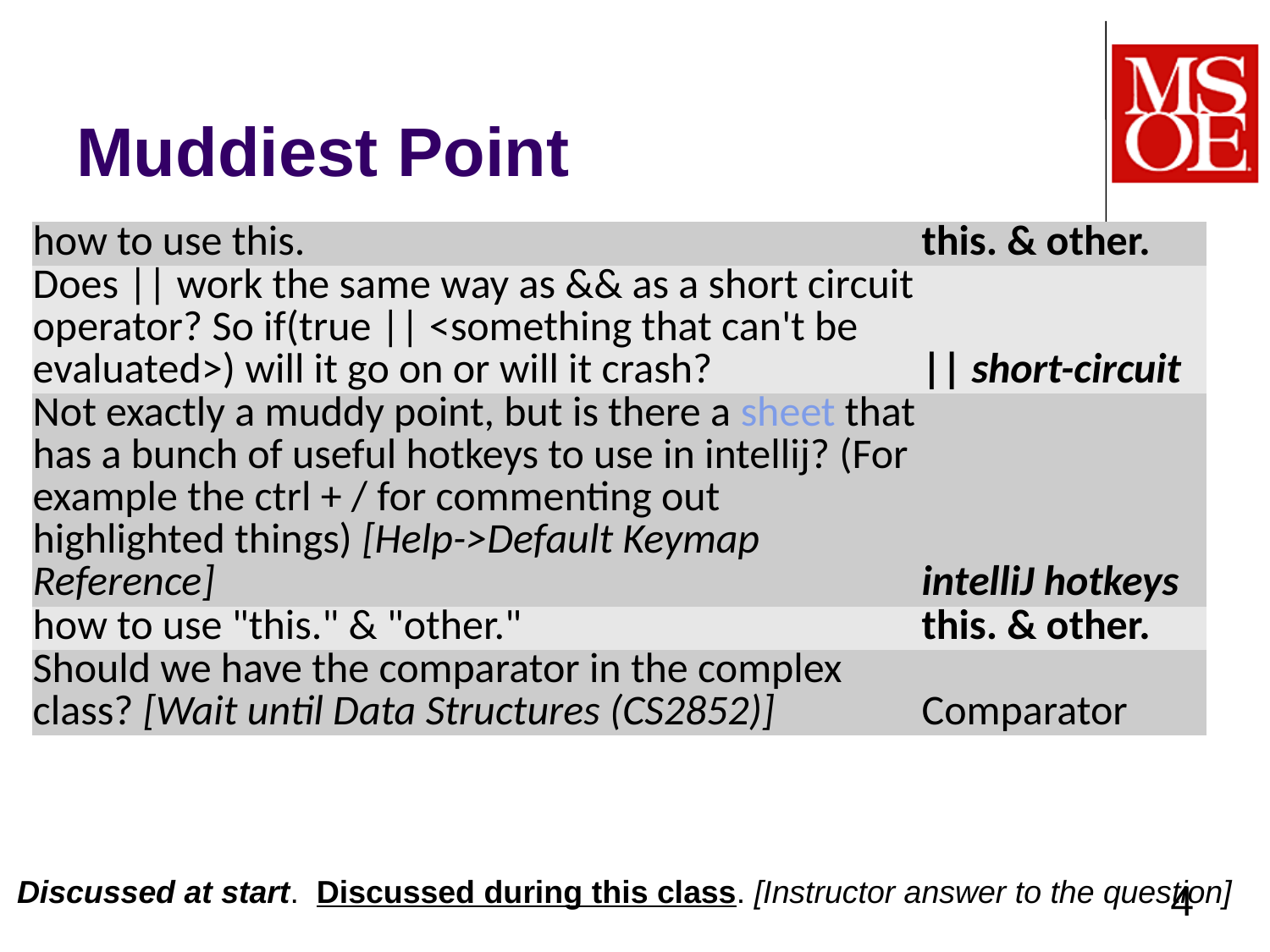

# Muddiest Point
| how to use this. | this. & other. |
| --- | --- |
| Does || work the same way as && as a short circuit operator? So if(true || <something that can't be evaluated>) will it go on or will it crash? | || short-circuit |
| Not exactly a muddy point, but is there a sheet that has a bunch of useful hotkeys to use in intellij? (For example the ctrl + / for commenting out highlighted things) [Help->Default Keymap Reference] | intelliJ hotkeys |
| how to use "this." & "other." | this. & other. |
| Should we have the comparator in the complex class? [Wait until Data Structures (CS2852)] | Comparator |
Discussed at start.  Discussed during this class. [Instructor answer to the question]
4